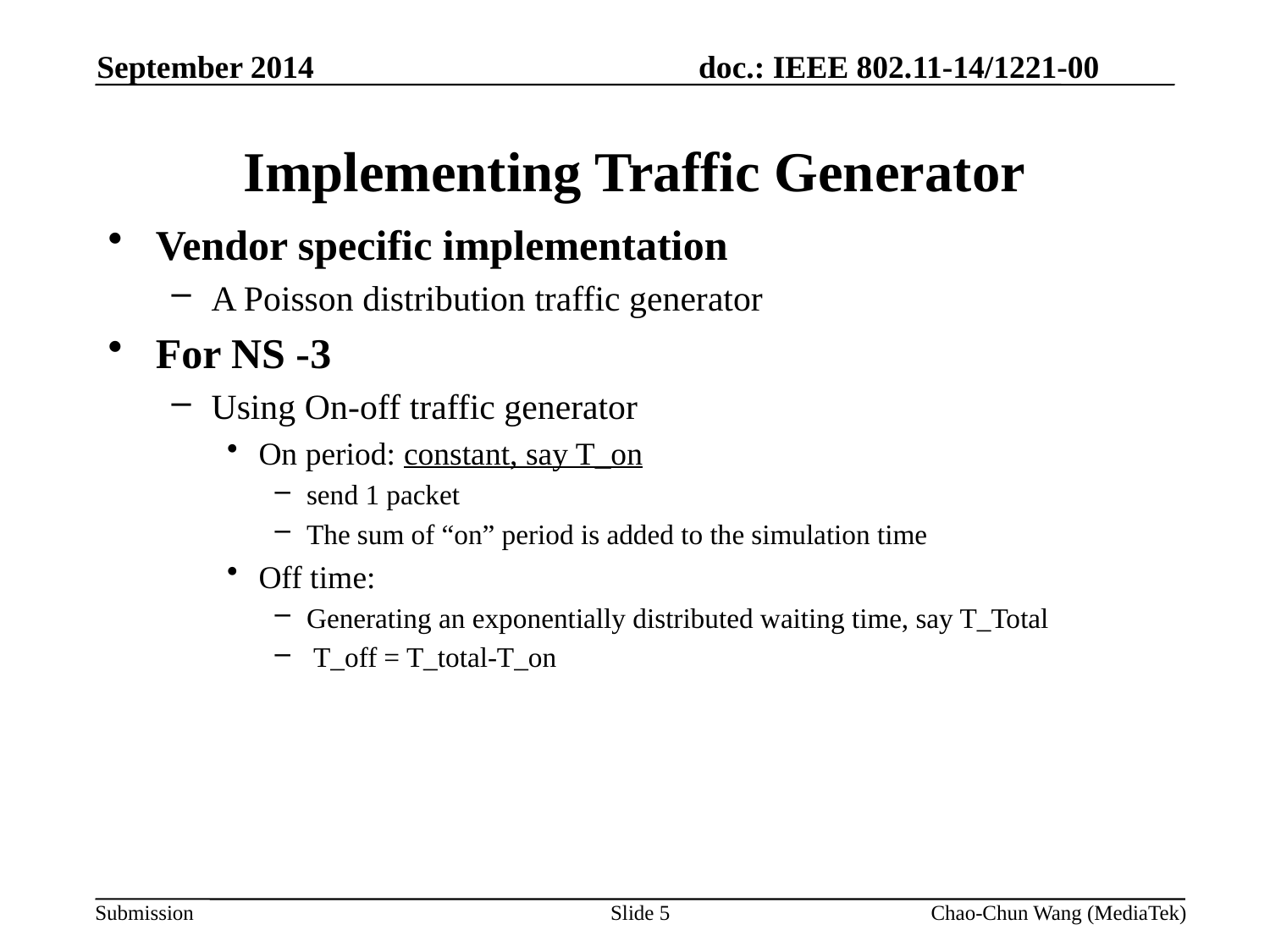

September 2014
# Implementing Traffic Generator
Vendor specific implementation
A Poisson distribution traffic generator
For NS -3
Using On-off traffic generator
On period: constant, say T_on
send 1 packet
The sum of “on” period is added to the simulation time
Off time:
Generating an exponentially distributed waiting time, say T_Total
 T_off = T_total-T_on

Slide 5
Chao-Chun Wang (MediaTek)